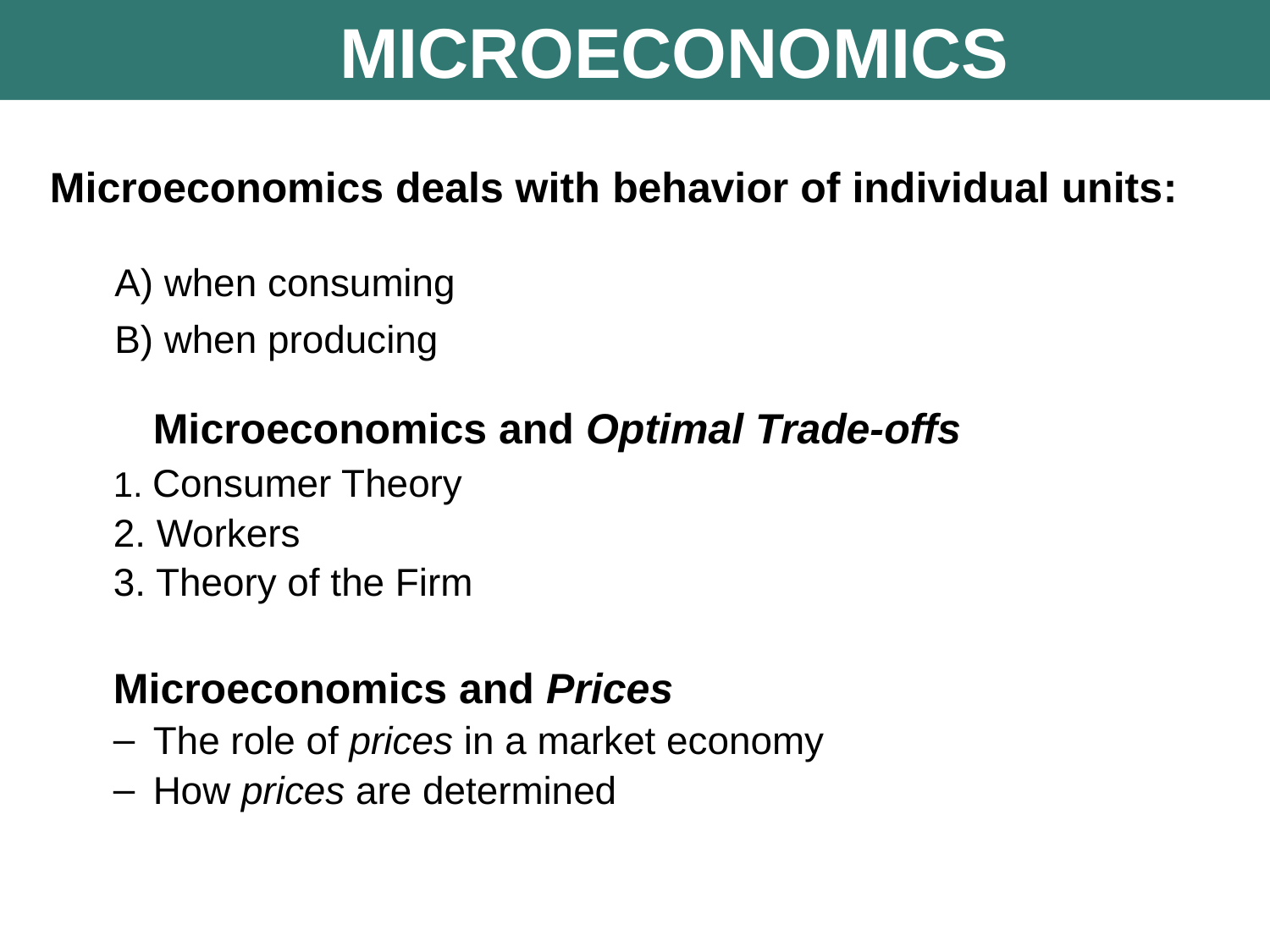

MICROECONOMICS
Microeconomics deals with behavior of individual units:

      A) when consuming
      B) when producing

Microeconomics and Optimal Trade-offs
1. Consumer Theory
2. Workers
3. Theory of the Firm

Microeconomics and Prices
The role of prices in a market economy
How prices are determined